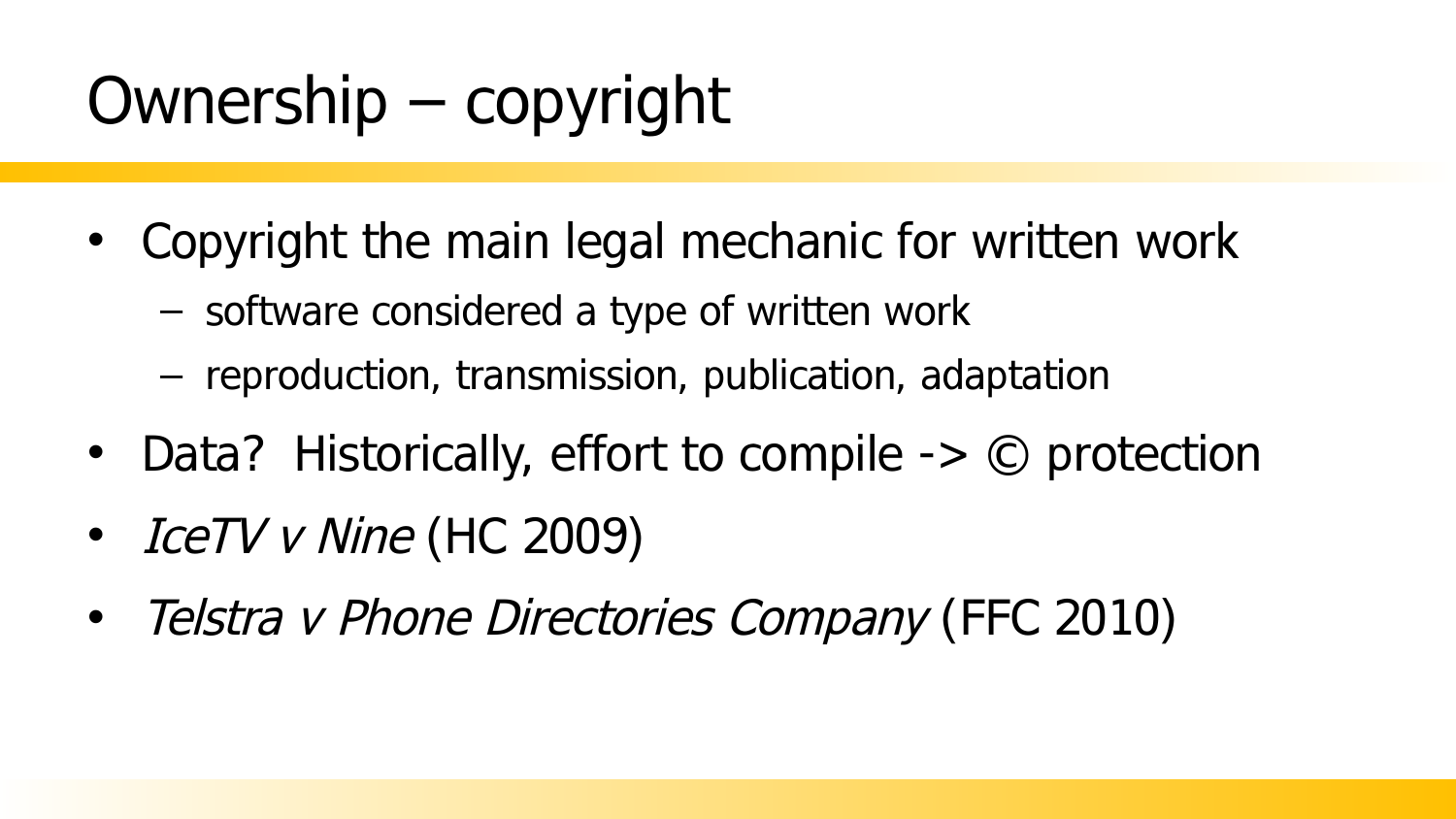

# Ownership – copyright
Copyright the main legal mechanic for written work
software considered a type of written work
reproduction, transmission, publication, adaptation
Data?  Historically, effort to compile -> © protection
IceTV v Nine (HC 2009)
Telstra v Phone Directories Company (FFC 2010)